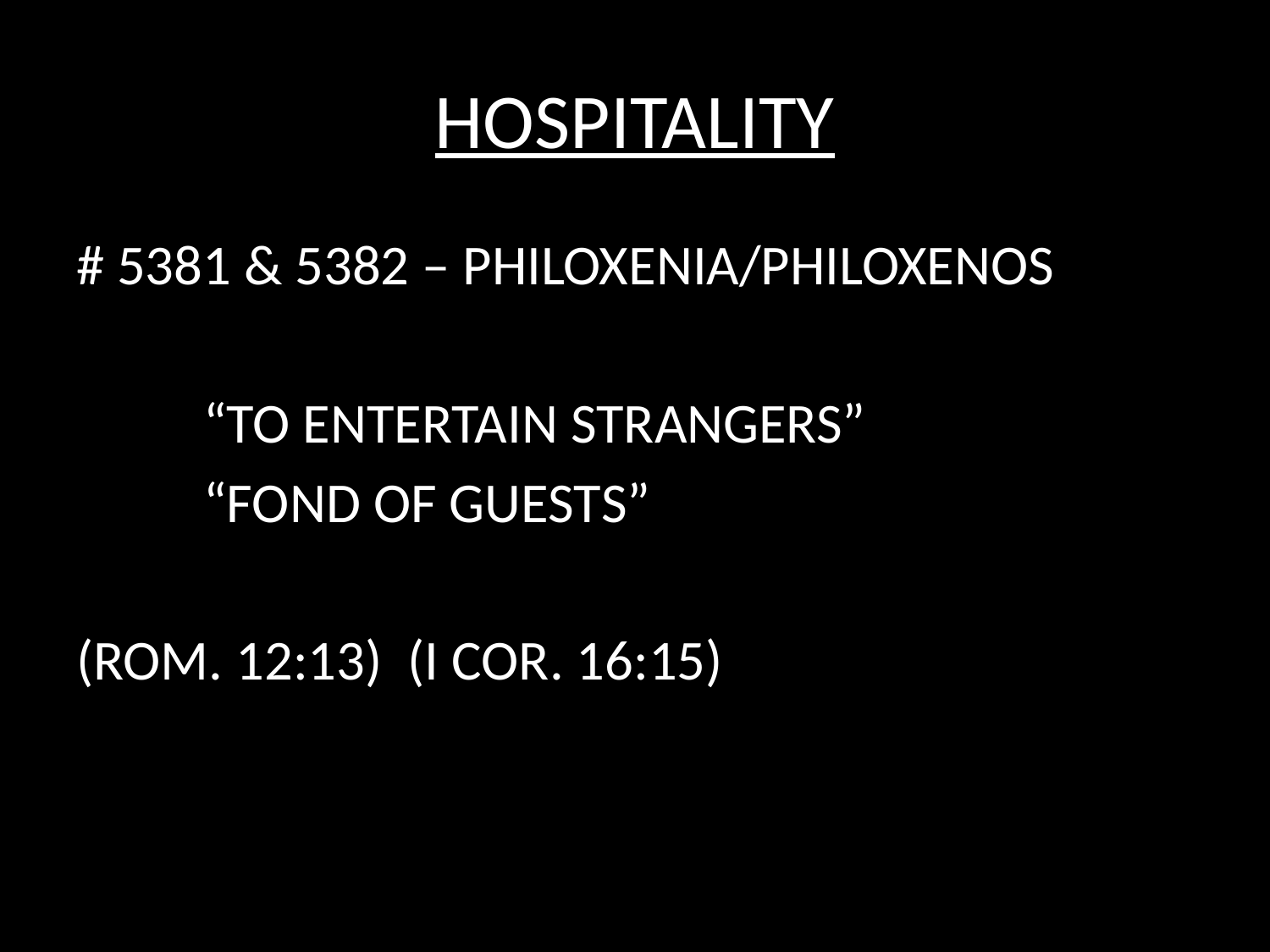

# HOSPITALITY
# 5381 & 5382 – PHILOXENIA/PHILOXENOS

	“TO ENTERTAIN STRANGERS”
	“FOND OF GUESTS”

(ROM. 12:13)  (I COR. 16:15)